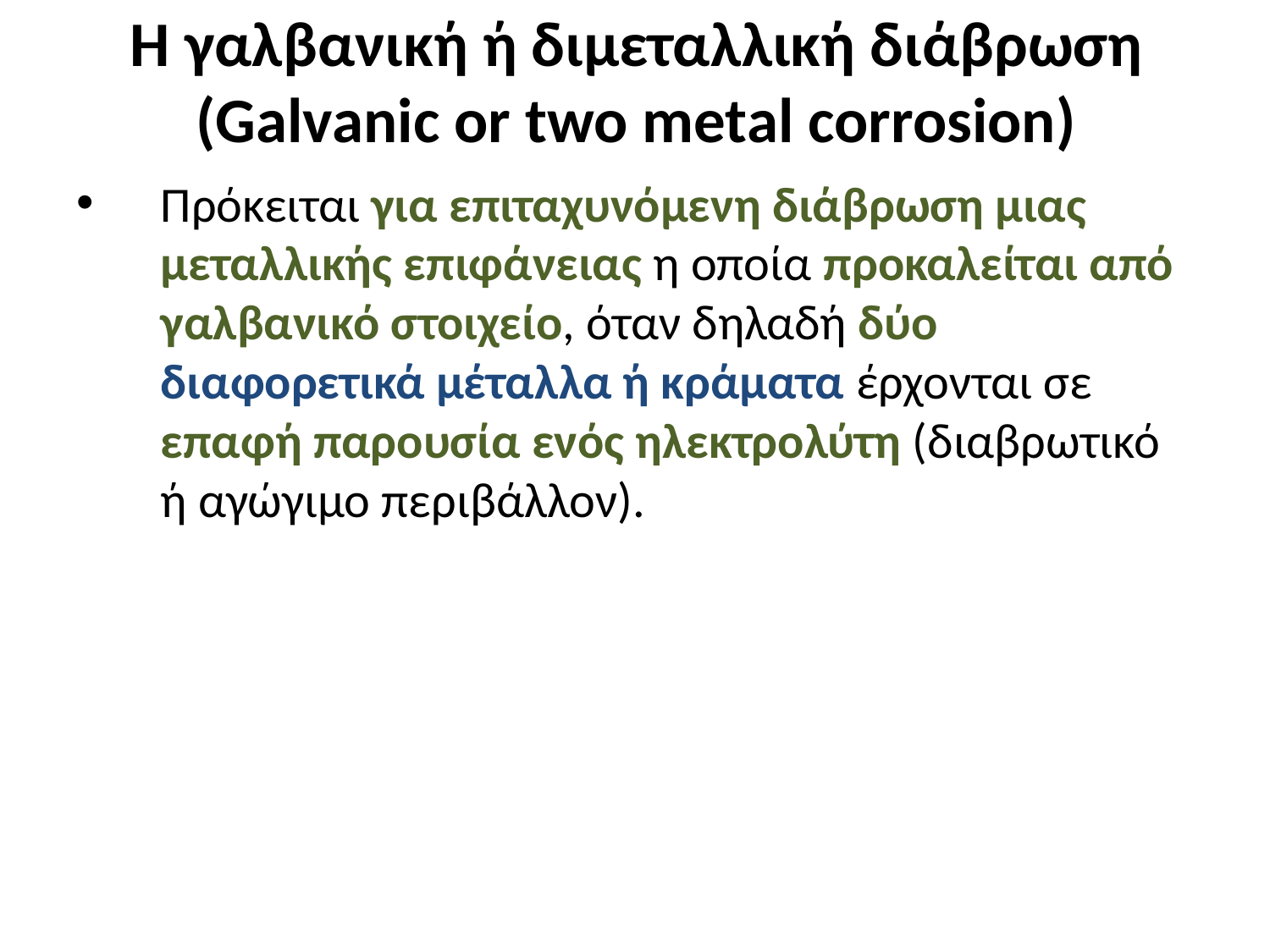

# Η γαλβανική ή διμεταλλική διάβρωση (Galvanic or two metal corrosion)
Πρόκειται για επιταχυνόμενη διάβρωση μιας μεταλλικής επιφάνειας η οποία προκαλείται από γαλβανικό στοιχείο, όταν δηλαδή δύο διαφορετικά μέταλλα ή κράματα έρχονται σε επαφή παρουσία ενός ηλεκτρολύτη (διαβρωτικό ή αγώγιμο περιβάλλον).